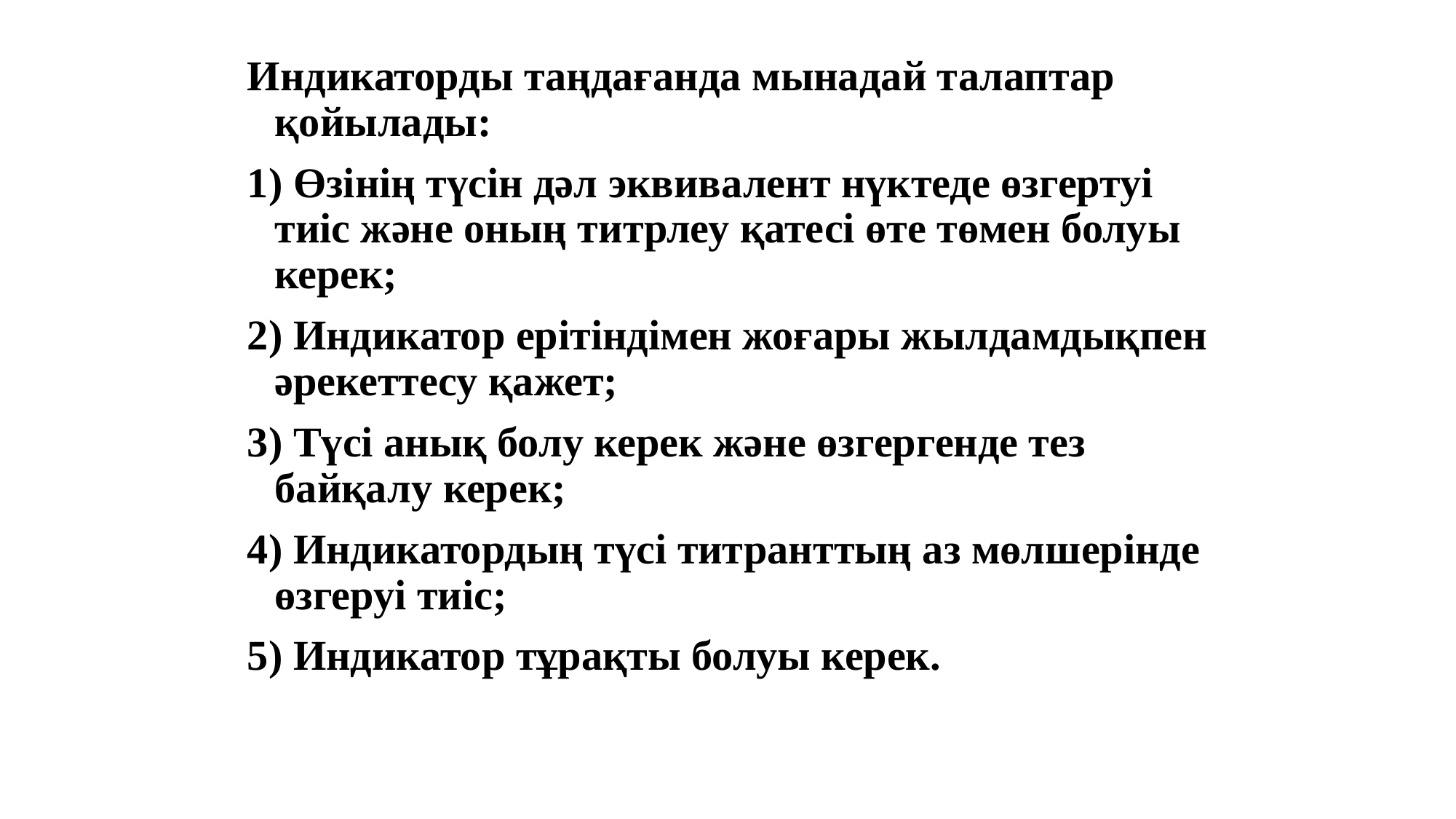

Индикаторды таңдағанда мынадай талаптар қойылады:
1) Өзінің түсін дәл эквивалент нүктеде өзгертуі тиіс және оның титрлеу қатесі өте төмен болуы керек;
2) Индикатор ерітіндімен жоғары жылдамдықпен әрекеттесу қажет;
3) Түсі анық болу керек және өзгергенде тез байқалу керек;
4) Индикатордың түсі титранттың аз мөлшерінде өзгеруі тиіс;
5) Индикатор тұрақты болуы керек.